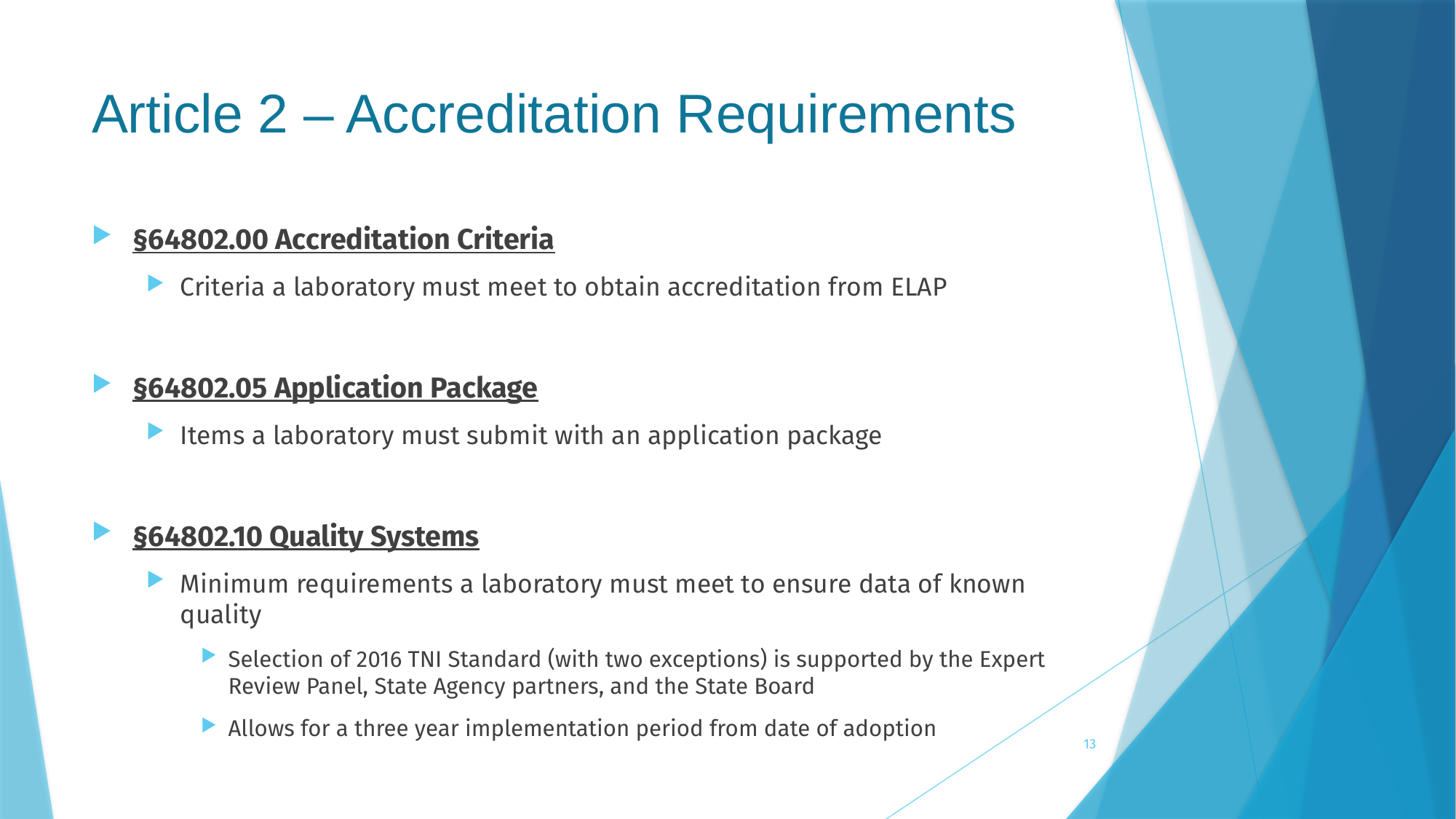

# Article 2 – Accreditation Requirements
§64802.00 Accreditation Criteria
Criteria a laboratory must meet to obtain accreditation from ELAP

§64802.05 Application Package
Items a laboratory must submit with an application package

§64802.10 Quality Systems
Minimum requirements a laboratory must meet to ensure data of known quality
Selection of 2016 TNI Standard (with two exceptions) is supported by the Expert Review Panel, State Agency partners, and the State Board
Allows for a three year implementation period from date of adoption

13